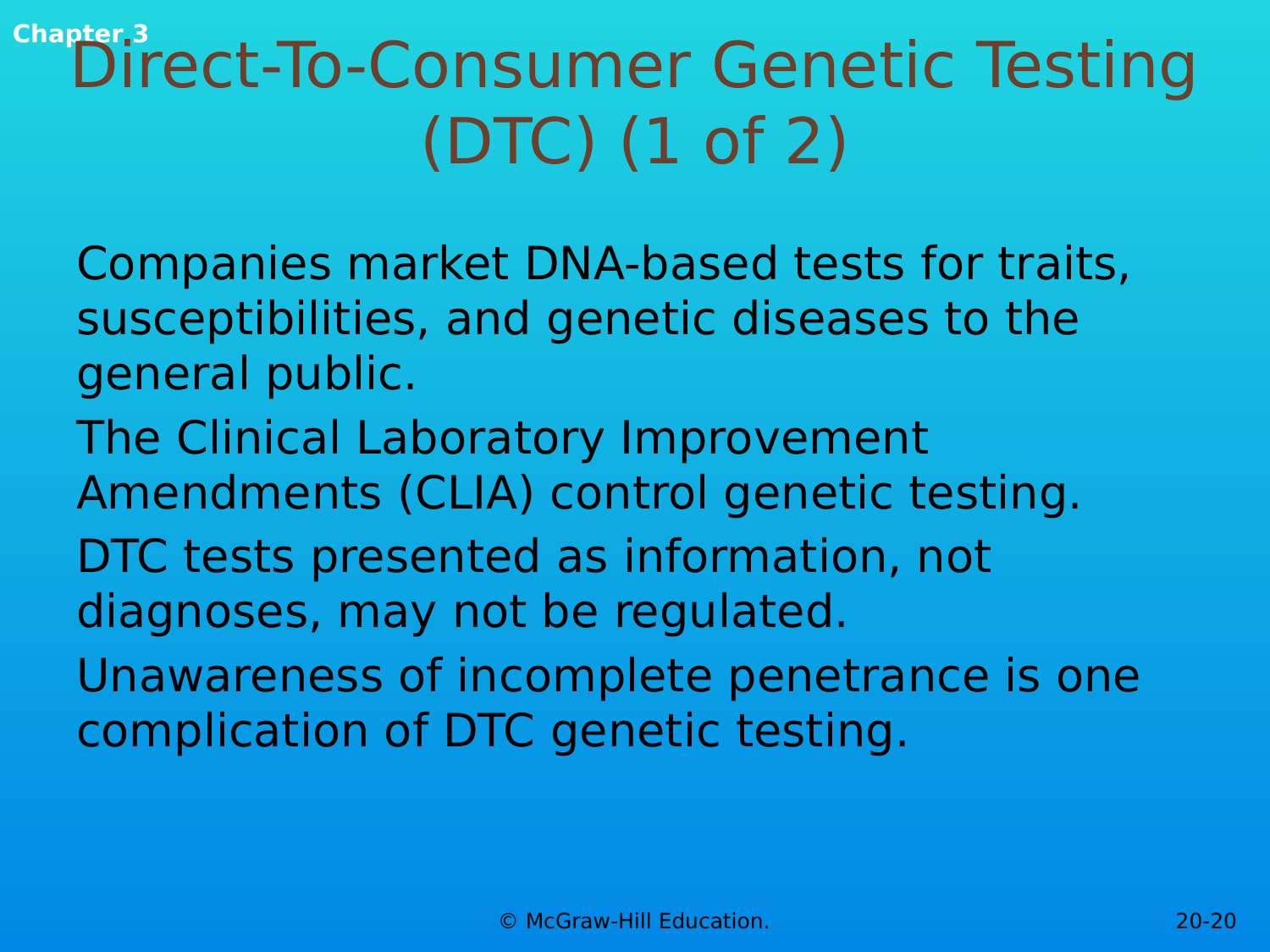

# Direct-To-Consumer Genetic Testing (DTC) (1 of 2)
Companies market DNA-based tests for traits, susceptibilities, and genetic diseases to the general public.
The Clinical Laboratory Improvement Amendments (CLIA) control genetic testing.
DTC tests presented as information, not diagnoses, may not be regulated.
Unawareness of incomplete penetrance is one complication of DTC genetic testing.